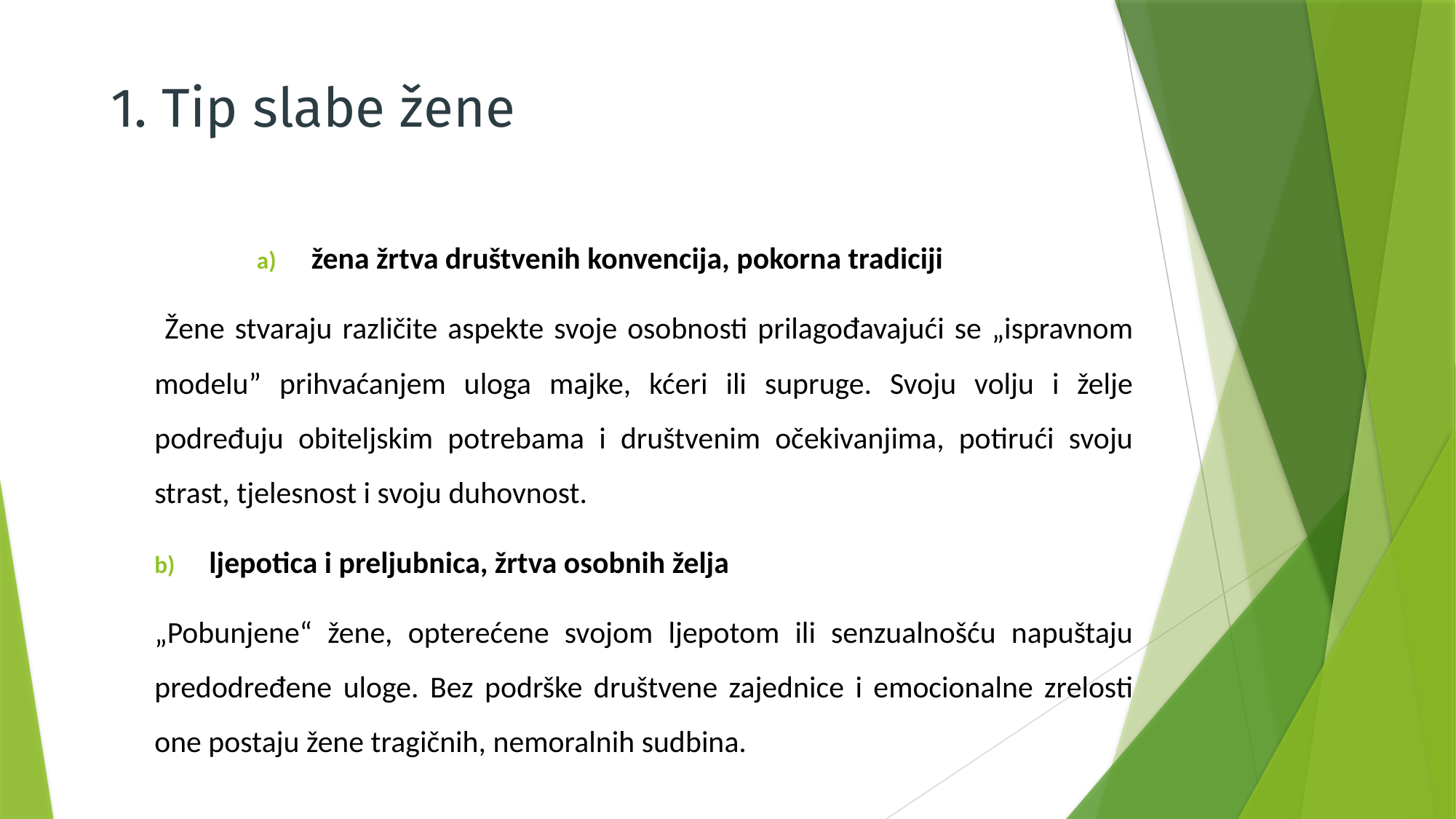

# 1. Tip slabe žene
žena žrtva društvenih konvencija, pokorna tradiciji
 Žene stvaraju različite aspekte svoje osobnosti prilagođavajući se „ispravnom modelu” prihvaćanjem uloga majke, kćeri ili supruge. Svoju volju i želje podređuju obiteljskim potrebama i društvenim očekivanjima, potirući svoju strast, tjelesnost i svoju duhovnost.
ljepotica i preljubnica, žrtva osobnih želja
„Pobunjene“ žene, opterećene svojom ljepotom ili senzualnošću napuštaju predodređene uloge. Bez podrške društvene zajednice i emocionalne zrelosti one postaju žene tragičnih, nemoralnih sudbina.